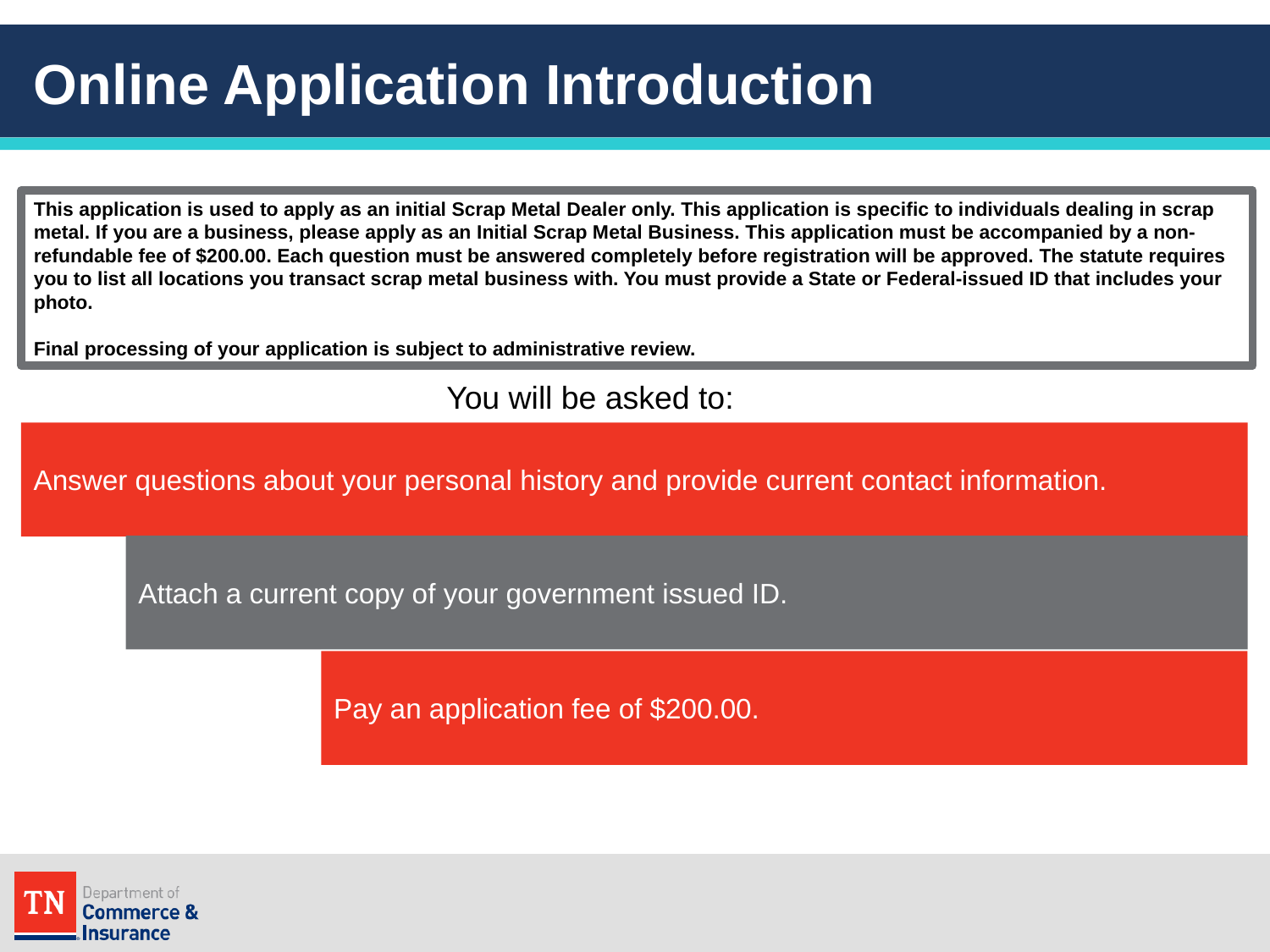

# Online Application Introduction
This application is used to apply as an initial Scrap Metal Dealer only. This application is specific to individuals dealing in scrap metal. If you are a business, please apply as an Initial Scrap Metal Business. This application must be accompanied by a non-refundable fee of $200.00. Each question must be answered completely before registration will be approved. The statute requires you to list all locations you transact scrap metal business with. You must provide a State or Federal-issued ID that includes your photo.
Final processing of your application is subject to administrative review.
You will be asked to:

Answer questions about your personal history and provide current contact information.

Attach a current copy of your government issued ID.

Pay an application fee of $200.00.